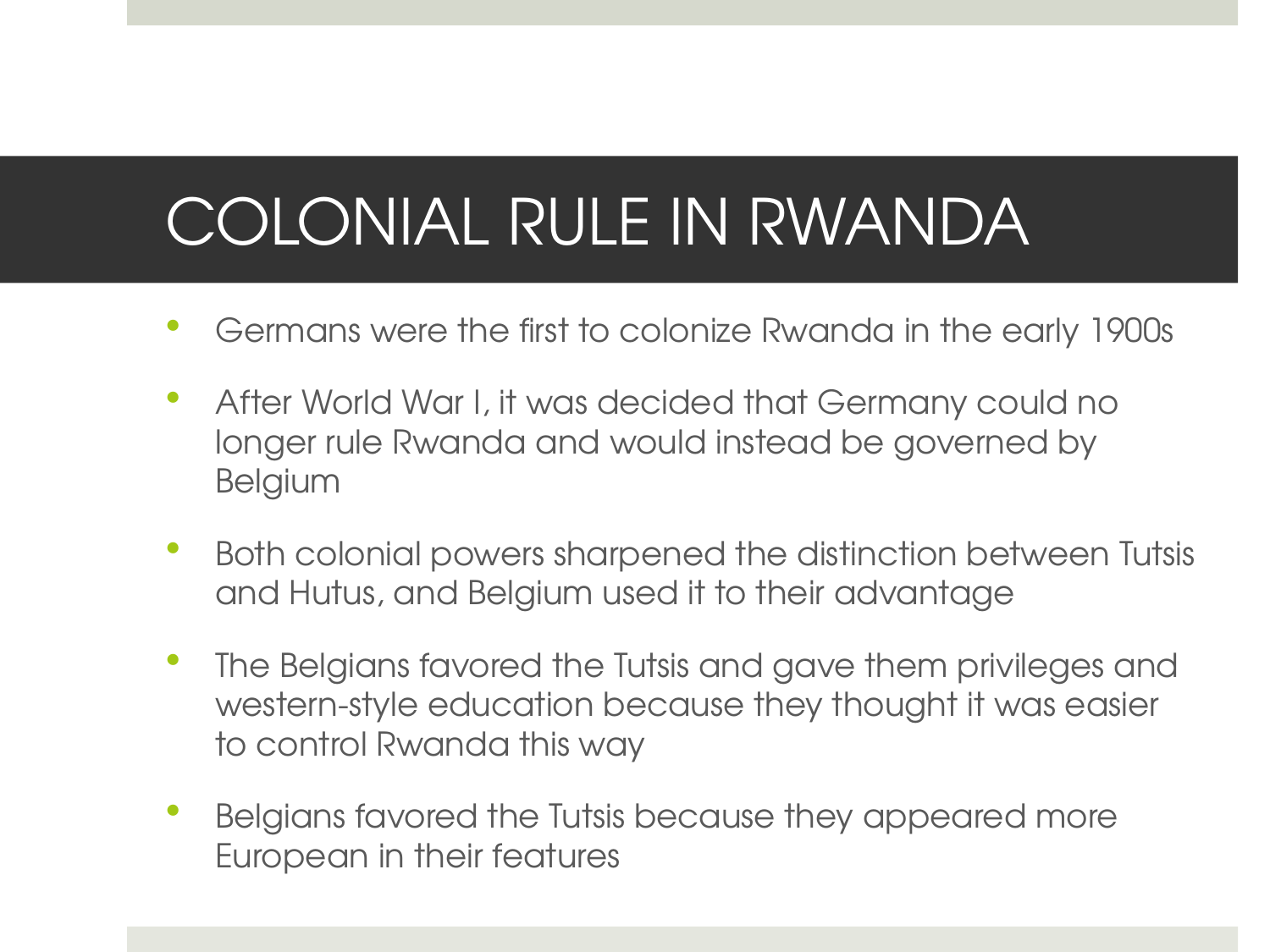

# COLONIAL RULE IN RWANDA
Germans were the first to colonize Rwanda in the early 1900s
After World War I, it was decided that Germany could no longer rule Rwanda and would instead be governed by Belgium
Both colonial powers sharpened the distinction between Tutsis and Hutus, and Belgium used it to their advantage
The Belgians favored the Tutsis and gave them privileges and western-style education because they thought it was easier to control Rwanda this way
Belgians favored the Tutsis because they appeared more European in their features